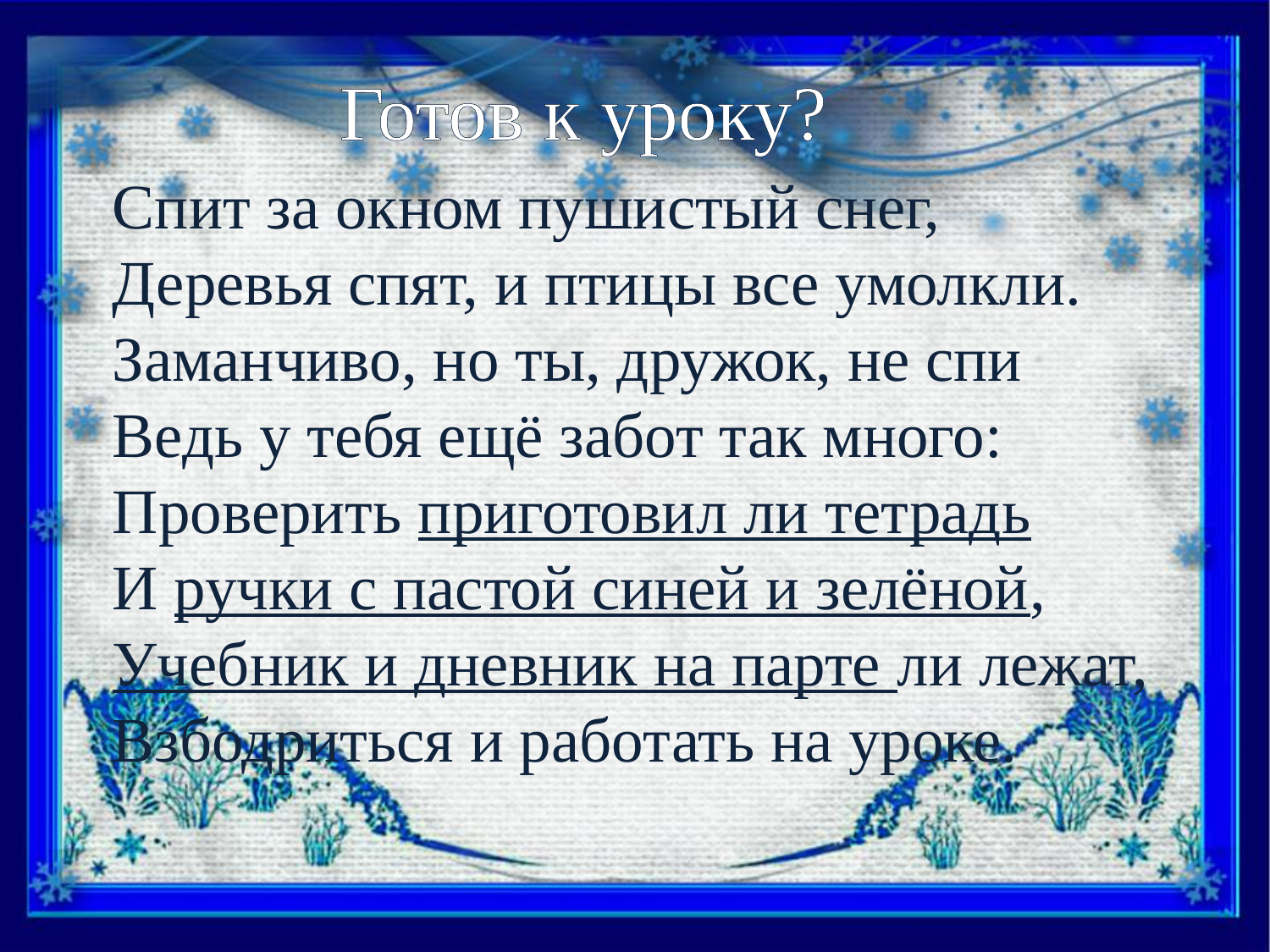

Готов к уроку?
Спит за окном пушистый снег,
Деревья спят, и птицы все умолкли.
Заманчиво, но ты, дружок, не спи
Ведь у тебя ещё забот так много:
Проверить приготовил ли тетрадь
И ручки с пастой синей и зелёной,
Учебник и дневник на парте ли лежат,
Взбодриться и работать на уроке.